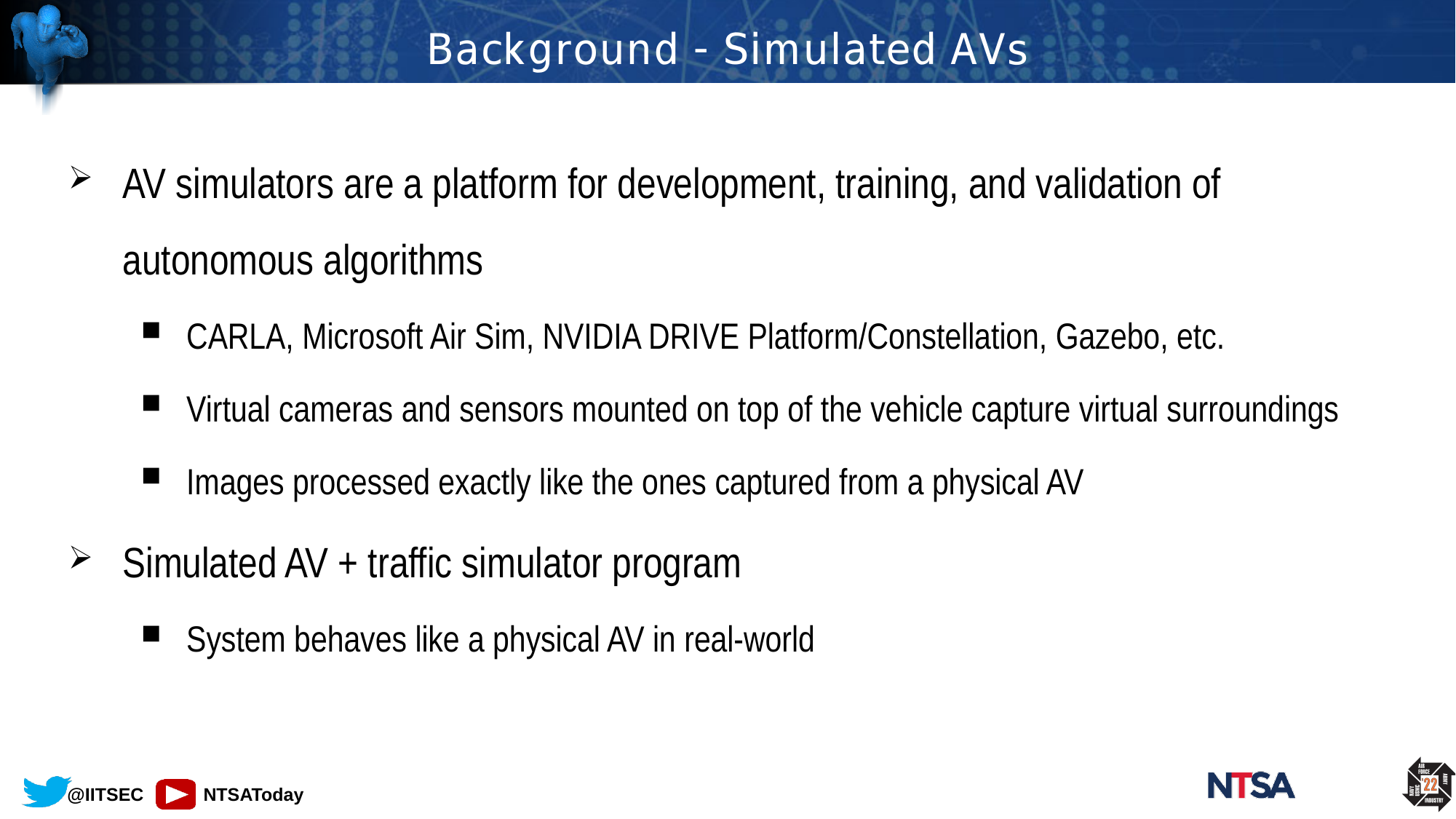

# Background - Simulated AVs
AV simulators are a platform for development, training, and validation of autonomous algorithms
CARLA, Microsoft Air Sim, NVIDIA DRIVE Platform/Constellation, Gazebo, etc.
Virtual cameras and sensors mounted on top of the vehicle capture virtual surroundings
Images processed exactly like the ones captured from a physical AV
Simulated AV + traffic simulator program
System behaves like a physical AV in real-world